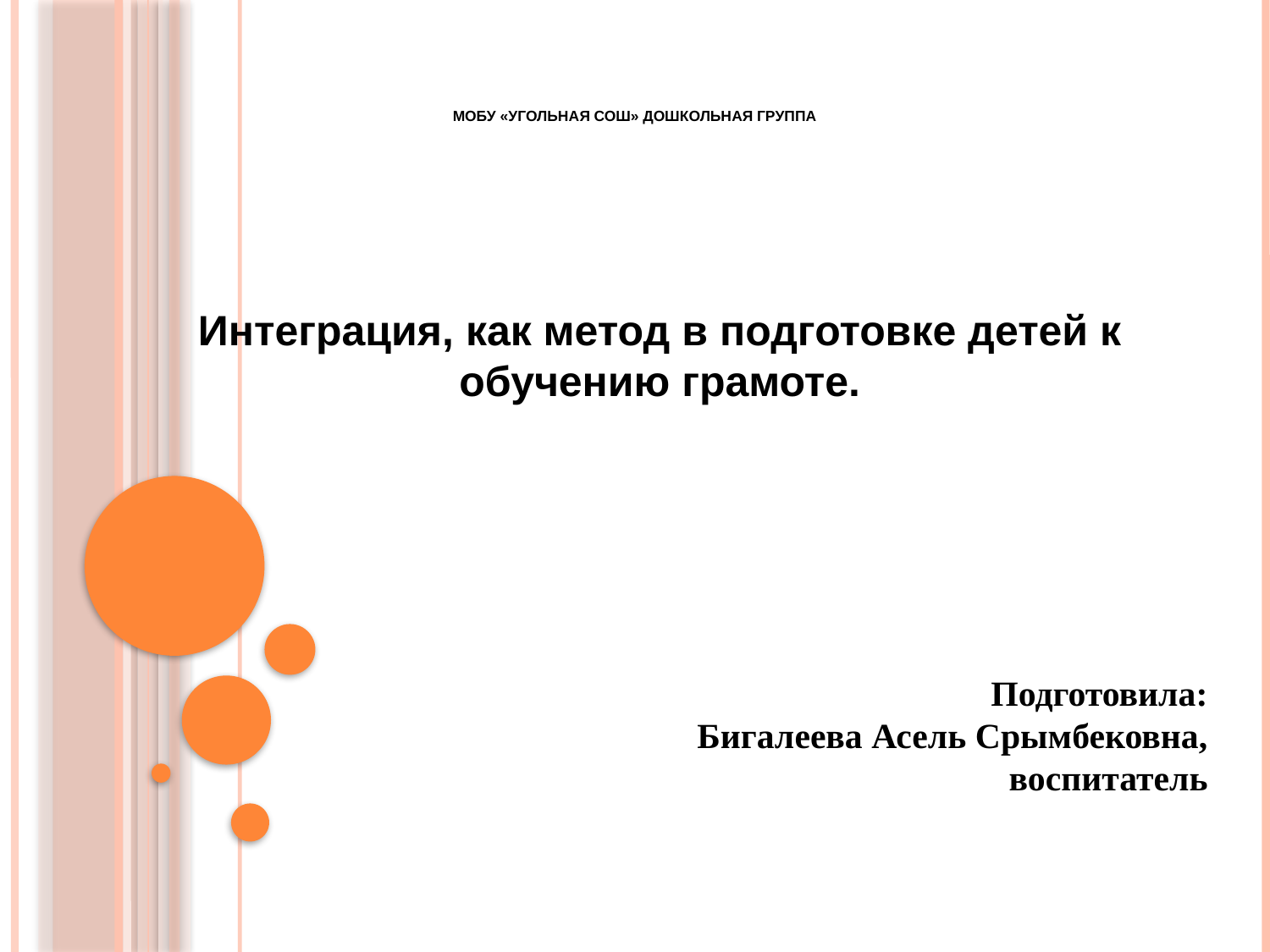

# МОБУ «УГОЛЬНАЯ СОШ» дошкольная группа
Интеграция, как метод в подготовке детей к обучению грамоте.
Подготовила:
Бигалеева Асель Срымбековна,
воспитатель